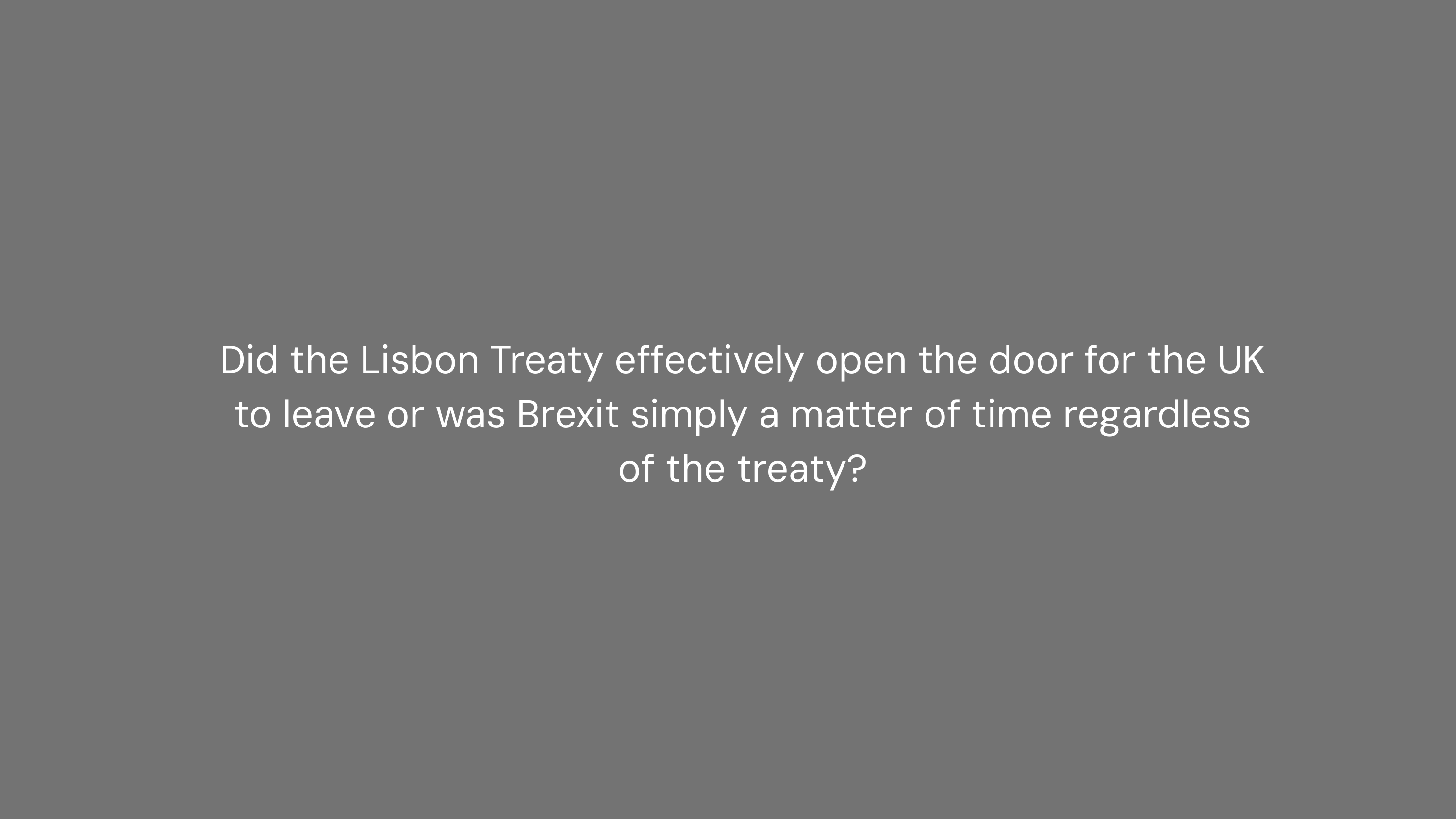

Did the Lisbon Treaty effectively open the door for the UK to leave or was Brexit simply a matter of time regardless of the treaty?